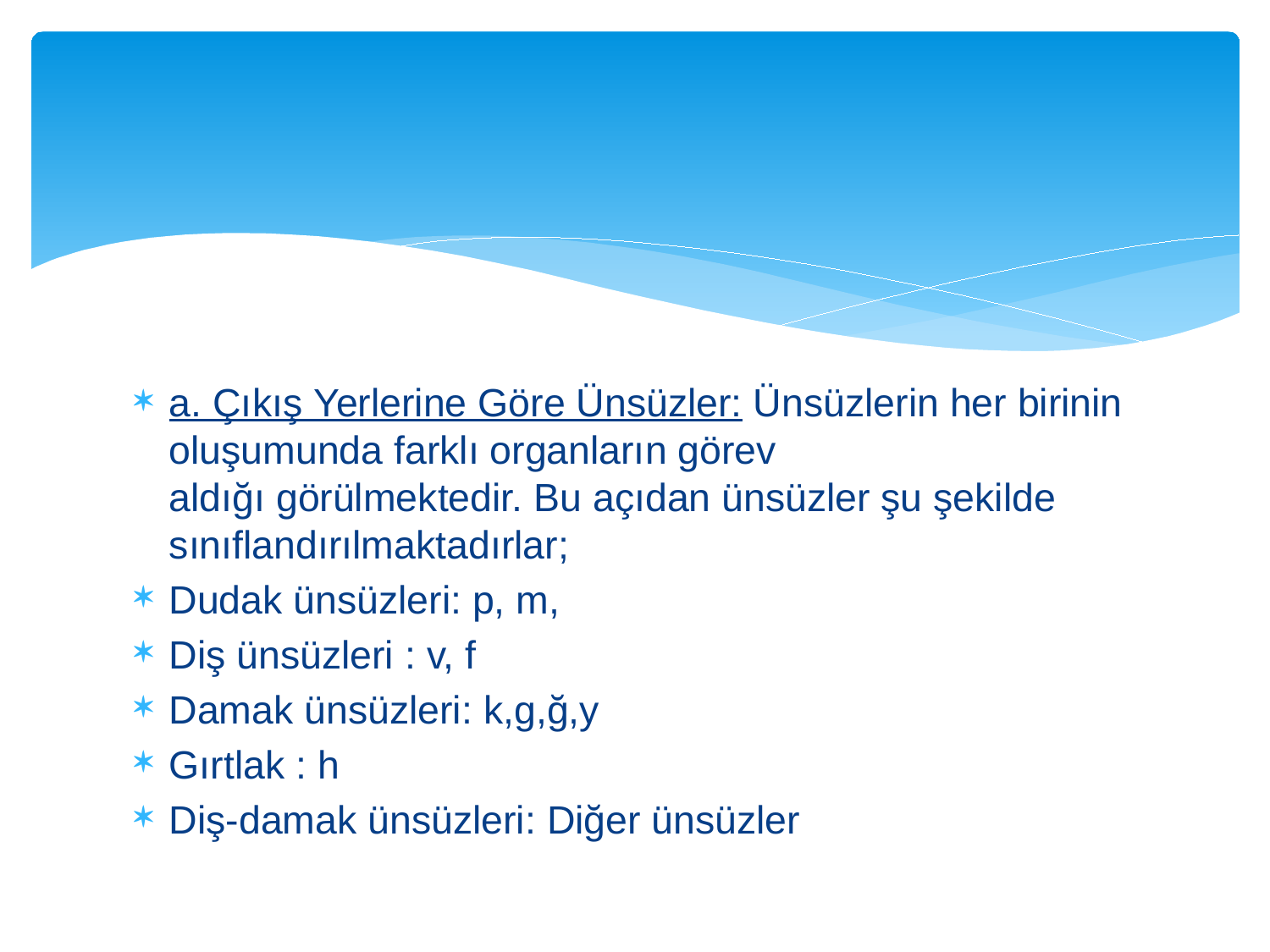

#
a. Çıkış Yerlerine Göre Ünsüzler: Ünsüzlerin her birinin oluşumunda farklı organların görev aldığı görülmektedir. Bu açıdan ünsüzler şu şekilde sınıflandırılmaktadırlar;
Dudak ünsüzleri: p, m,
Diş ünsüzleri : v, f
Damak ünsüzleri: k,g,ğ,y
Gırtlak : h
Diş-damak ünsüzleri: Diğer ünsüzler